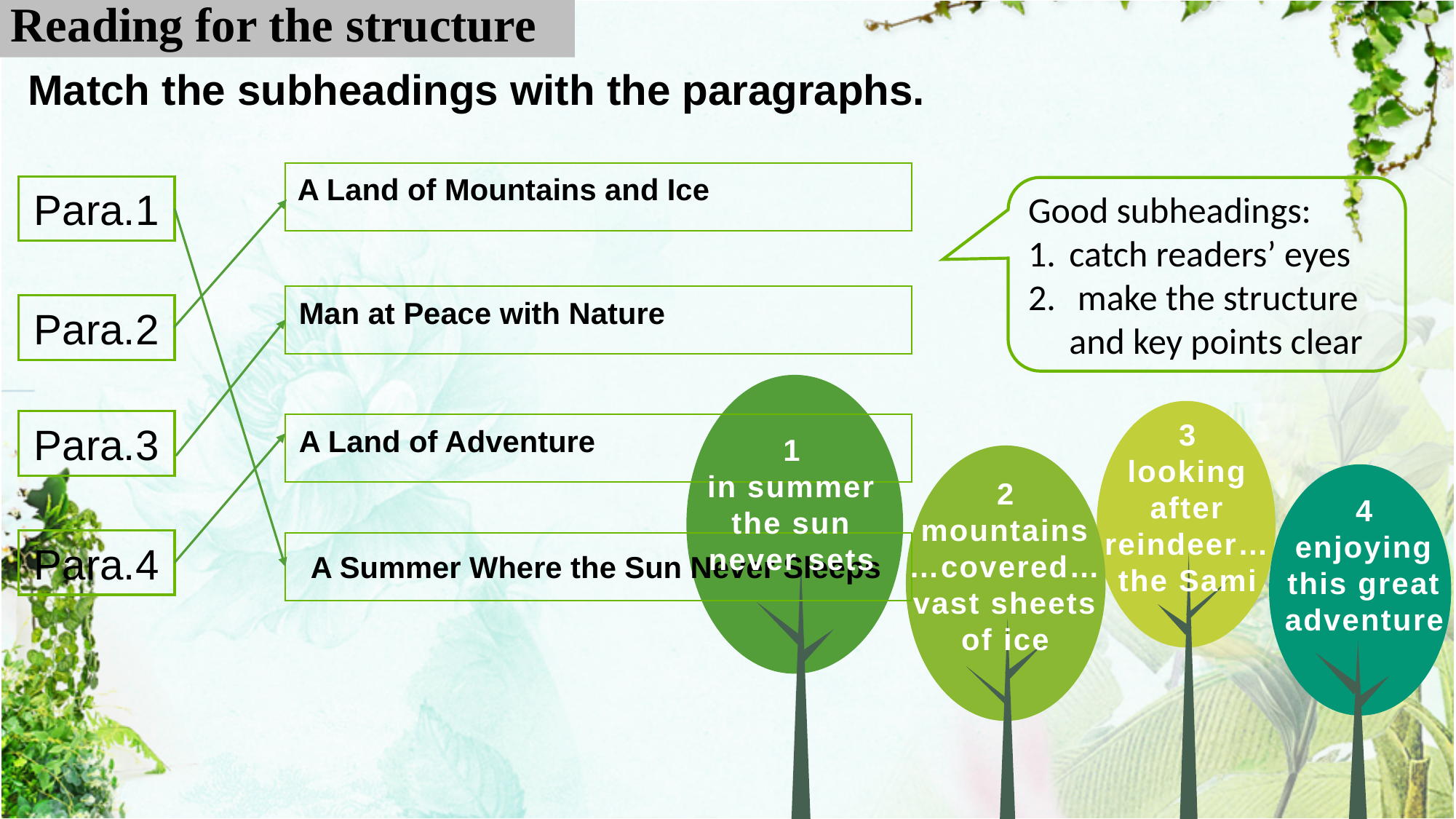

Reading for the structure
Match the subheadings with the paragraphs.

 A Land of Mountains and Ice
Para.1
Good subheadings:
catch readers’ eyes
 make the structure and key points clear

Man at Peace with Nature
Para.2
3
looking after reindeer… the Sami
Para.3

A Land of Adventure
1
in summer the sun never sets
2
mountains…covered…vast sheets of ice
4
enjoying this great adventure
Para.4

A Summer Where the Sun Never Sleeps